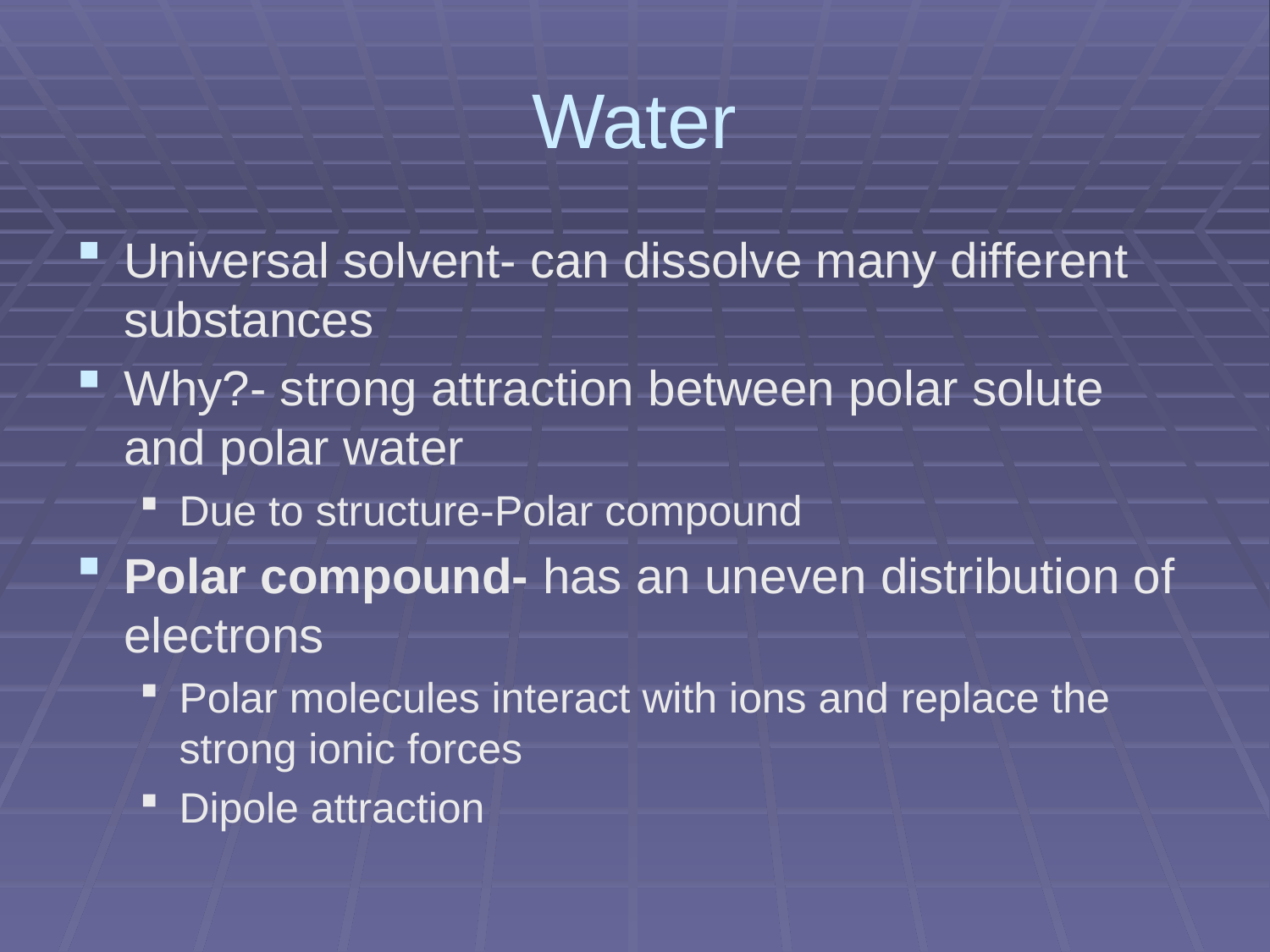

# Water
Universal solvent- can dissolve many different substances
Why?- strong attraction between polar solute and polar water
Due to structure-Polar compound
Polar compound- has an uneven distribution of electrons
Polar molecules interact with ions and replace the strong ionic forces
Dipole attraction